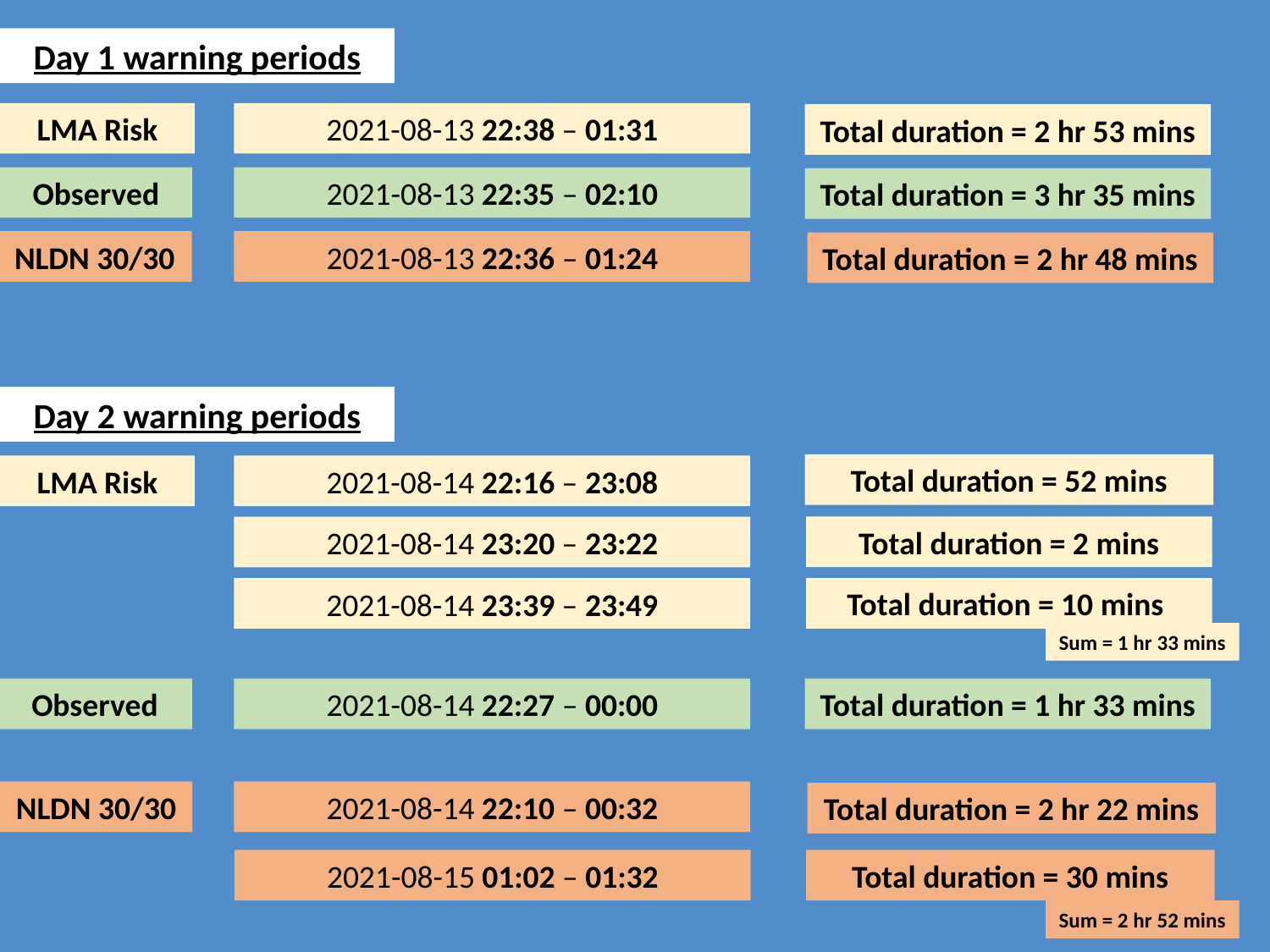

Day 1 warning periods
2021-08-13 22:38 – 01:31
LMA Risk
Total duration = 2 hr 53 mins
2021-08-13 22:35 – 02:10
Observed
Total duration = 3 hr 35 mins
NLDN 30/30
2021-08-13 22:36 – 01:24
Total duration = 2 hr 48 mins
Day 2 warning periods
Total duration = 52 mins
2021-08-14 22:16 – 23:08
LMA Risk
Total duration = 2 mins
2021-08-14 23:20 – 23:22
Total duration = 10 mins
2021-08-14 23:39 – 23:49
Sum = 1 hr 33 mins
Observed
2021-08-14 22:27 – 00:00
Total duration = 1 hr 33 mins
2021-08-14 22:10 – 00:32
NLDN 30/30
Total duration = 2 hr 22 mins
2021-08-15 01:02 – 01:32
Total duration = 30 mins
Sum = 2 hr 52 mins